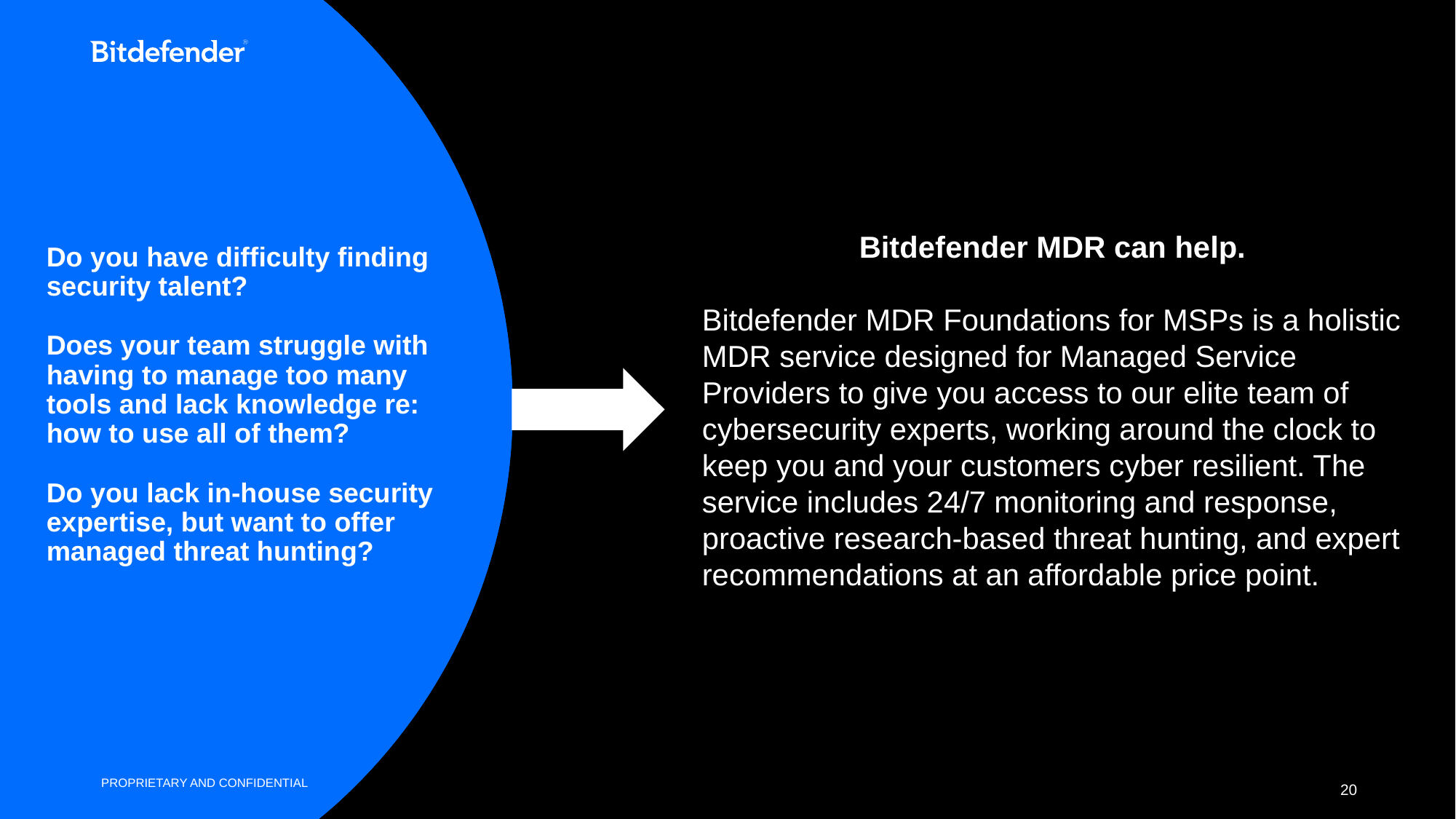

Bitdefender MDR can help.

Bitdefender MDR Foundations for MSPs is a holistic MDR service designed for Managed Service Providers to give you access to our elite team of cybersecurity experts, working around the clock to keep you and your customers cyber resilient. The service includes 24/7 monitoring and response, proactive research-based threat hunting, and expert recommendations at an affordable price point.
# Do you have difficulty finding security talent? Does your team struggle with having to manage too many tools and lack knowledge re: how to use all of them? Do you lack in-house security expertise, but want to offer managed threat hunting?